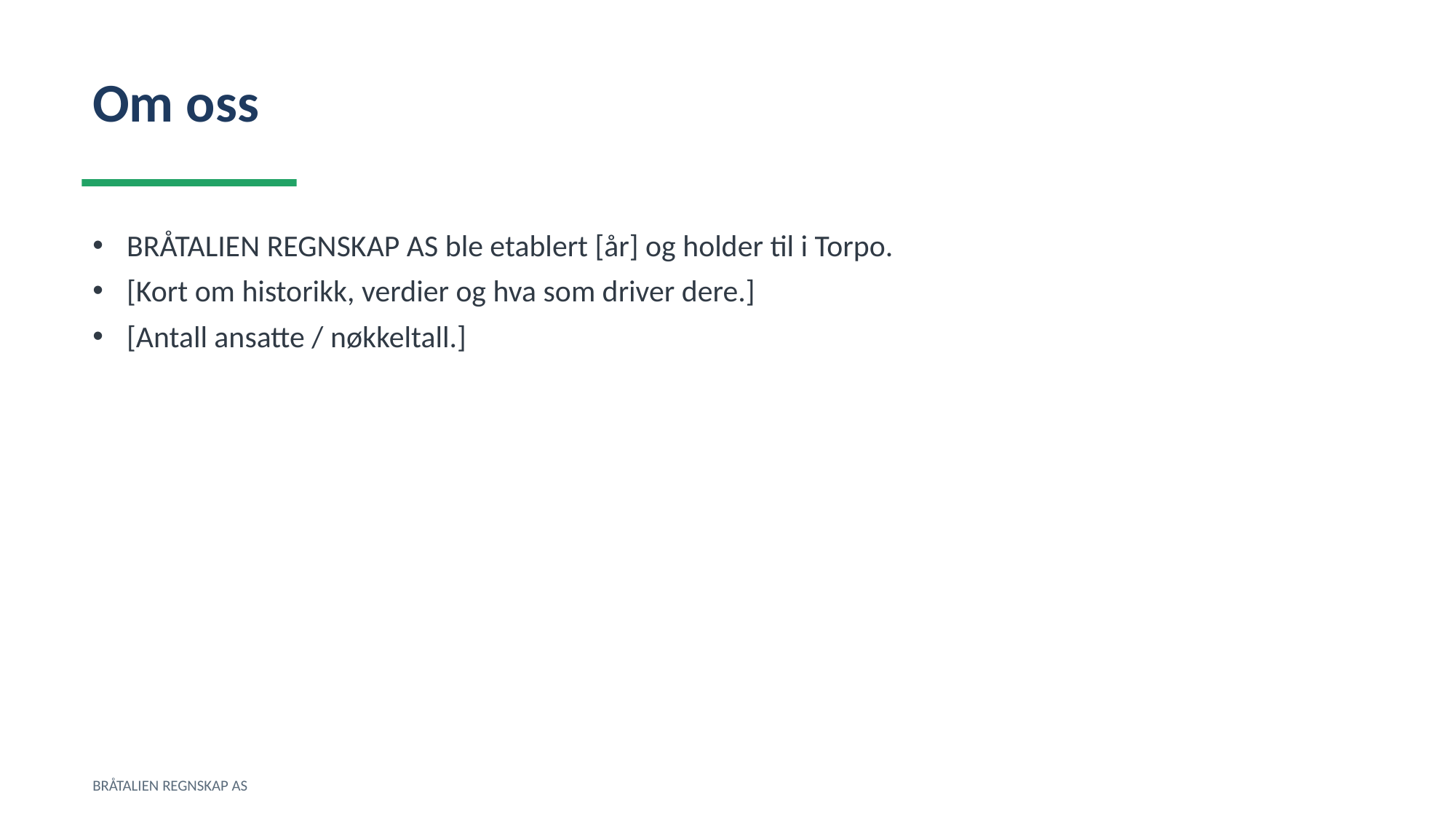

Om oss

BRÅTALIEN REGNSKAP AS ble etablert [år] og holder til i Torpo.
[Kort om historikk, verdier og hva som driver dere.]
[Antall ansatte / nøkkeltall.]
BRÅTALIEN REGNSKAP AS